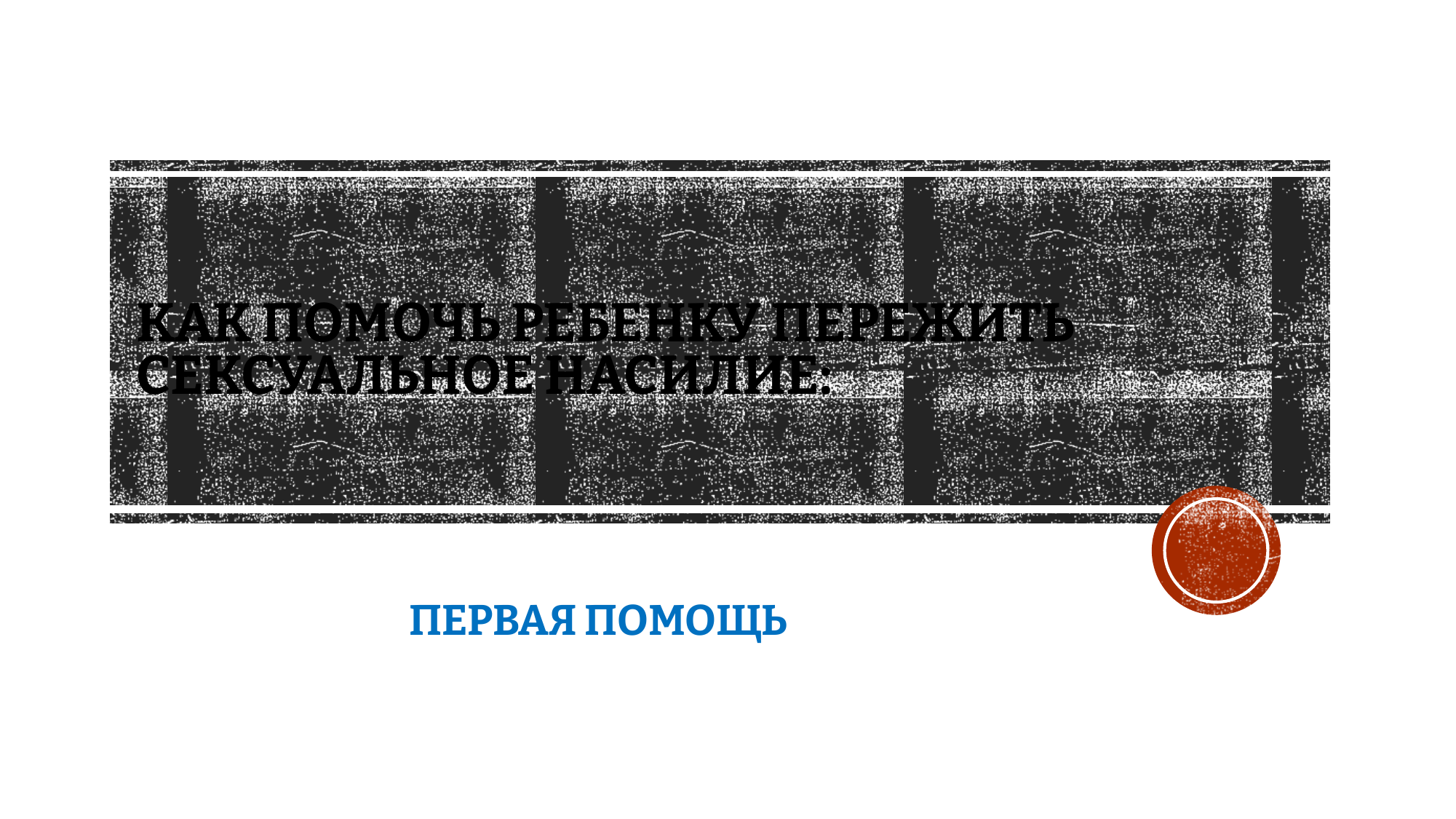

# Как помочь ребенку пережить сексуальное насилие:

ПЕРВАЯ ПОМОЩЬ